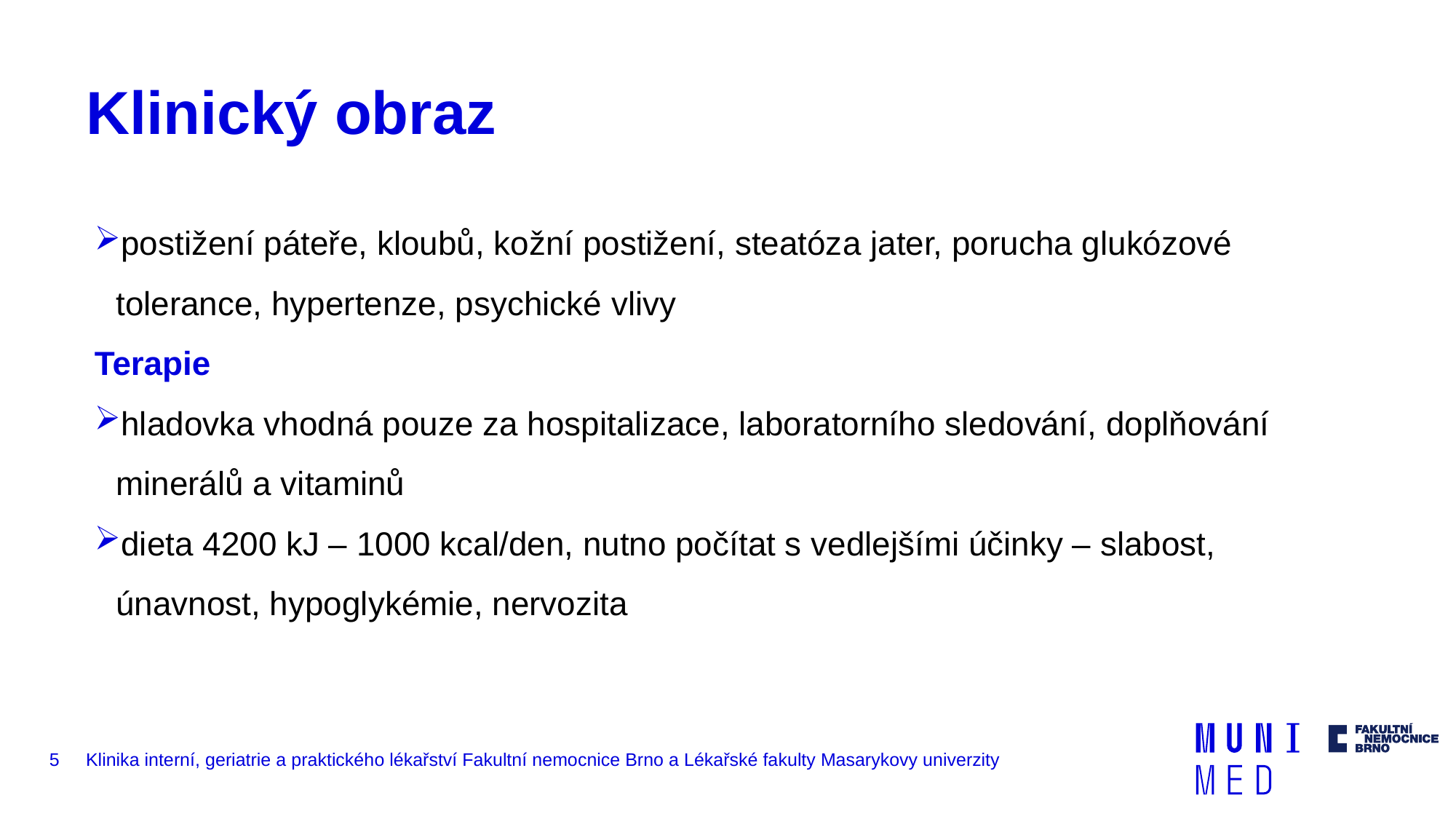

# Klinický obraz
postižení páteře, kloubů, kožní postižení, steatóza jater, porucha glukózové tolerance, hypertenze, psychické vlivy
Terapie
hladovka vhodná pouze za hospitalizace, laboratorního sledování, doplňování minerálů a vitaminů
dieta 4200 kJ – 1000 kcal/den, nutno počítat s vedlejšími účinky – slabost, únavnost, hypoglykémie, nervozita
5
Klinika interní, geriatrie a praktického lékařství Fakultní nemocnice Brno a Lékařské fakulty Masarykovy univerzity